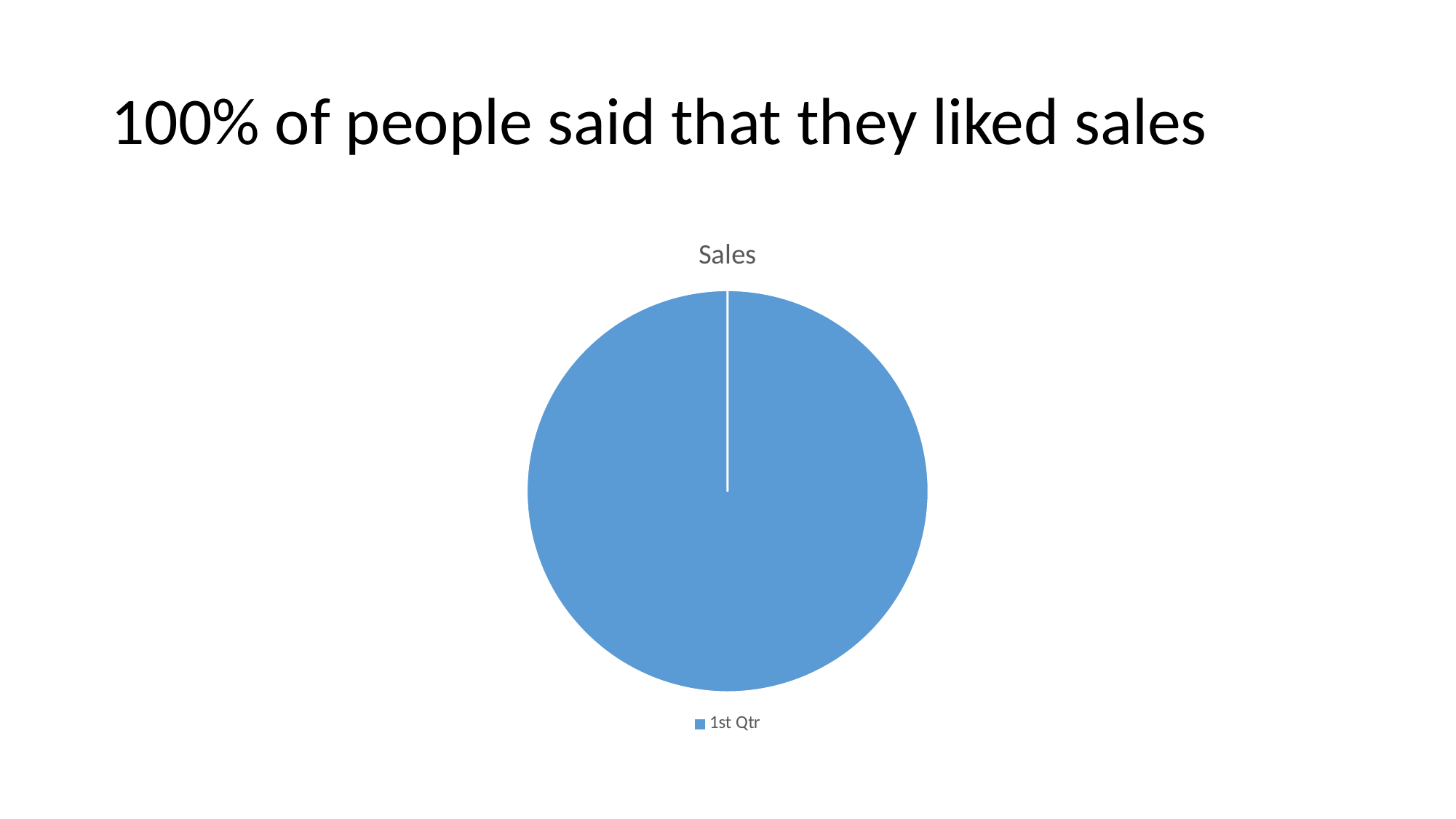

# 100% of people said that they liked sales

### Chart:

| Category | Sales |
|---|---|
| 1st Qtr | 8.2 |